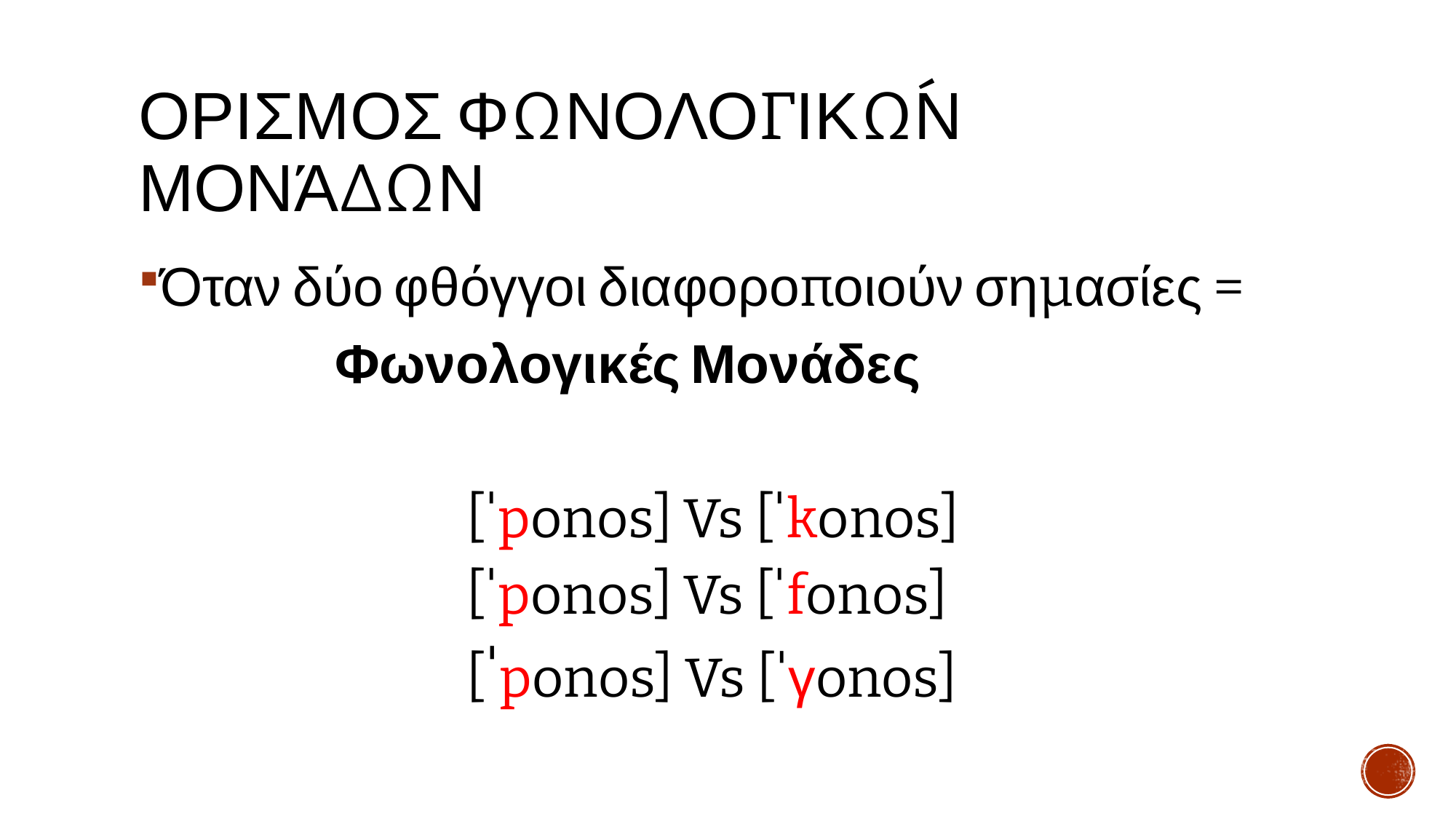

# Ορισμοσ φωνολογικών μονάδων
Όταν δύο φθόγγοι διαφοροποιούν σημασίες =
                    Φωνολογικές Μονάδες

 			[ˈponos] Vs [ˈkonos]
			[ˈponos] Vs [ˈfonos]
			[ˈponos] Vs [ˈγonos]